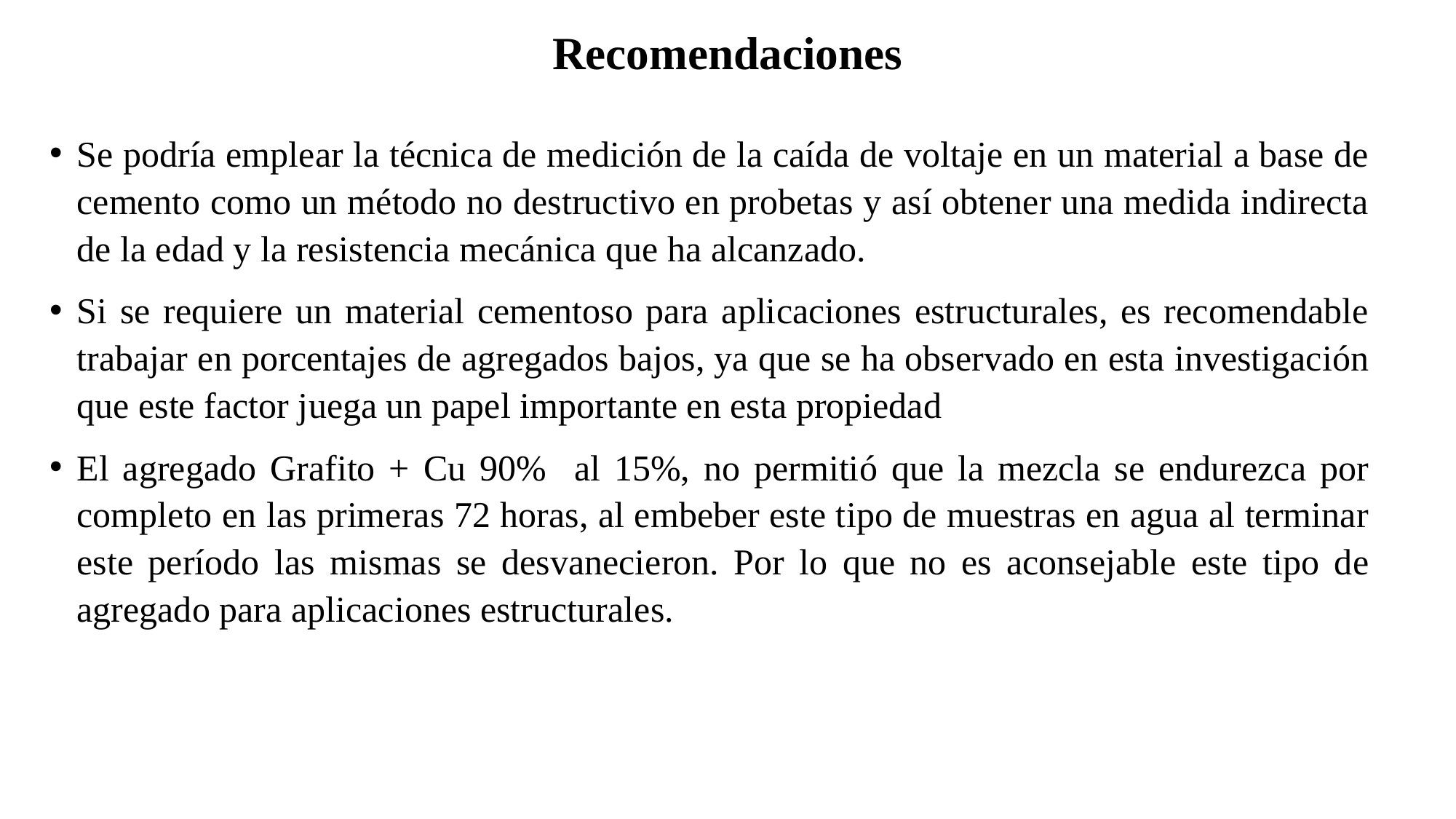

# Recomendaciones
Se podría emplear la técnica de medición de la caída de voltaje en un material a base de cemento como un método no destructivo en probetas y así obtener una medida indirecta de la edad y la resistencia mecánica que ha alcanzado.
Si se requiere un material cementoso para aplicaciones estructurales, es recomendable trabajar en porcentajes de agregados bajos, ya que se ha observado en esta investigación que este factor juega un papel importante en esta propiedad
El agregado Grafito + Cu 90%  al 15%, no permitió que la mezcla se endurezca por completo en las primeras 72 horas, al embeber este tipo de muestras en agua al terminar este período las mismas se desvanecieron. Por lo que no es aconsejable este tipo de agregado para aplicaciones estructurales.